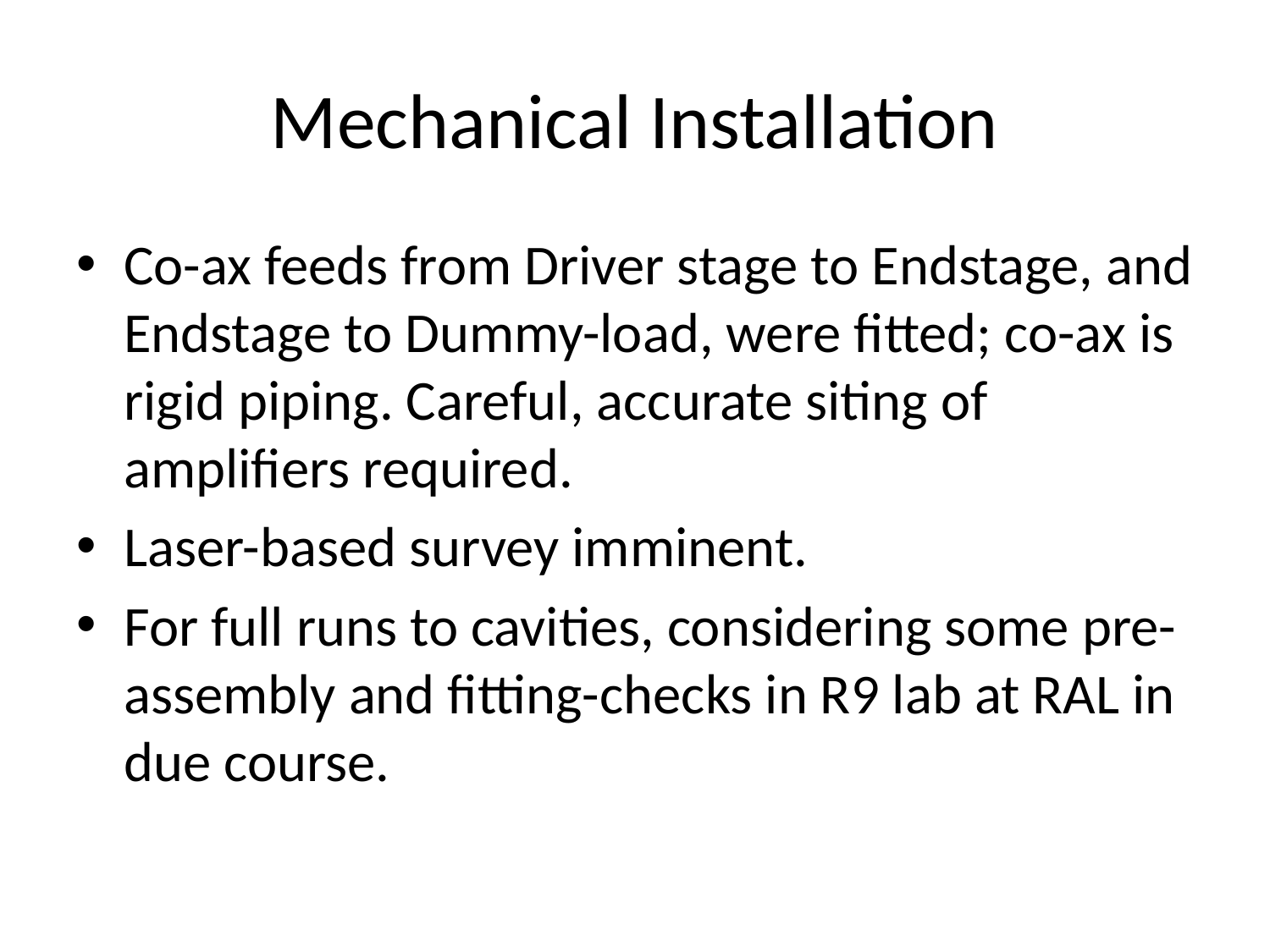

# Mechanical Installation
Co-ax feeds from Driver stage to Endstage, and Endstage to Dummy-load, were fitted; co-ax is rigid piping. Careful, accurate siting of amplifiers required.
Laser-based survey imminent.
For full runs to cavities, considering some pre-assembly and fitting-checks in R9 lab at RAL in due course.